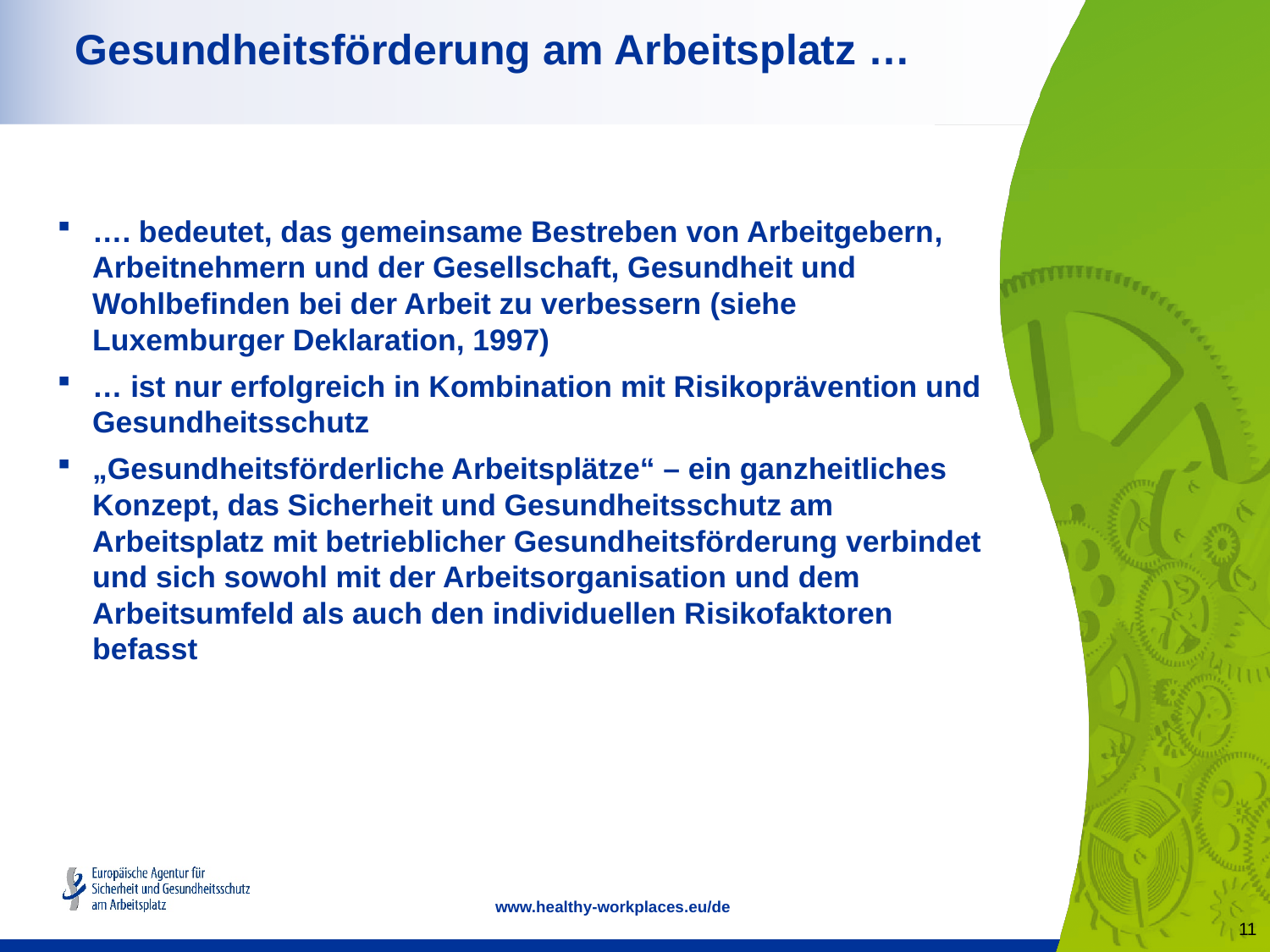

Gesundheitsförderung am Arbeitsplatz …
…. bedeutet, das gemeinsame Bestreben von Arbeitgebern, Arbeitnehmern und der Gesellschaft, Gesundheit und Wohlbefinden bei der Arbeit zu verbessern (siehe Luxemburger Deklaration, 1997)
… ist nur erfolgreich in Kombination mit Risikoprävention und Gesundheitsschutz
„Gesundheitsförderliche Arbeitsplätze“ – ein ganzheitliches Konzept, das Sicherheit und Gesundheitsschutz am Arbeitsplatz mit betrieblicher Gesundheitsförderung verbindet und sich sowohl mit der Arbeitsorganisation und dem Arbeitsumfeld als auch den individuellen Risikofaktoren befasst